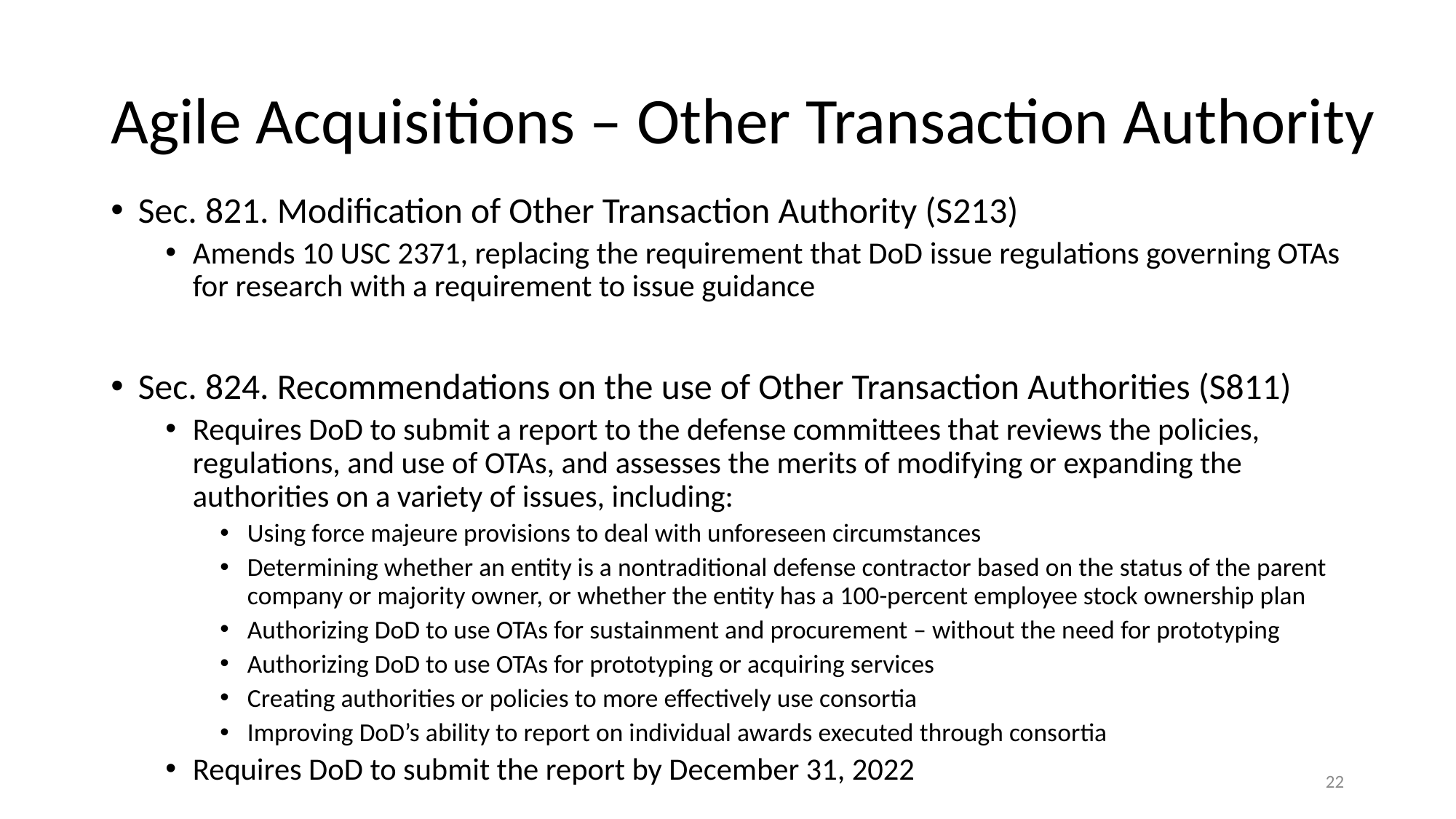

# Agile Acquisitions – Other Transaction Authority
Sec. 821. Modification of Other Transaction Authority (S213)
Amends 10 USC 2371, replacing the requirement that DoD issue regulations governing OTAs for research with a requirement to issue guidance

Sec. 824. Recommendations on the use of Other Transaction Authorities (S811)
Requires DoD to submit a report to the defense committees that reviews the policies, regulations, and use of OTAs, and assesses the merits of modifying or expanding the authorities on a variety of issues, including:
Using force majeure provisions to deal with unforeseen circumstances
Determining whether an entity is a nontraditional defense contractor based on the status of the parent company or majority owner, or whether the entity has a 100-percent employee stock ownership plan
Authorizing DoD to use OTAs for sustainment and procurement – without the need for prototyping
Authorizing DoD to use OTAs for prototyping or acquiring services
Creating authorities or policies to more effectively use consortia
Improving DoD’s ability to report on individual awards executed through consortia
Requires DoD to submit the report by December 31, 2022

22